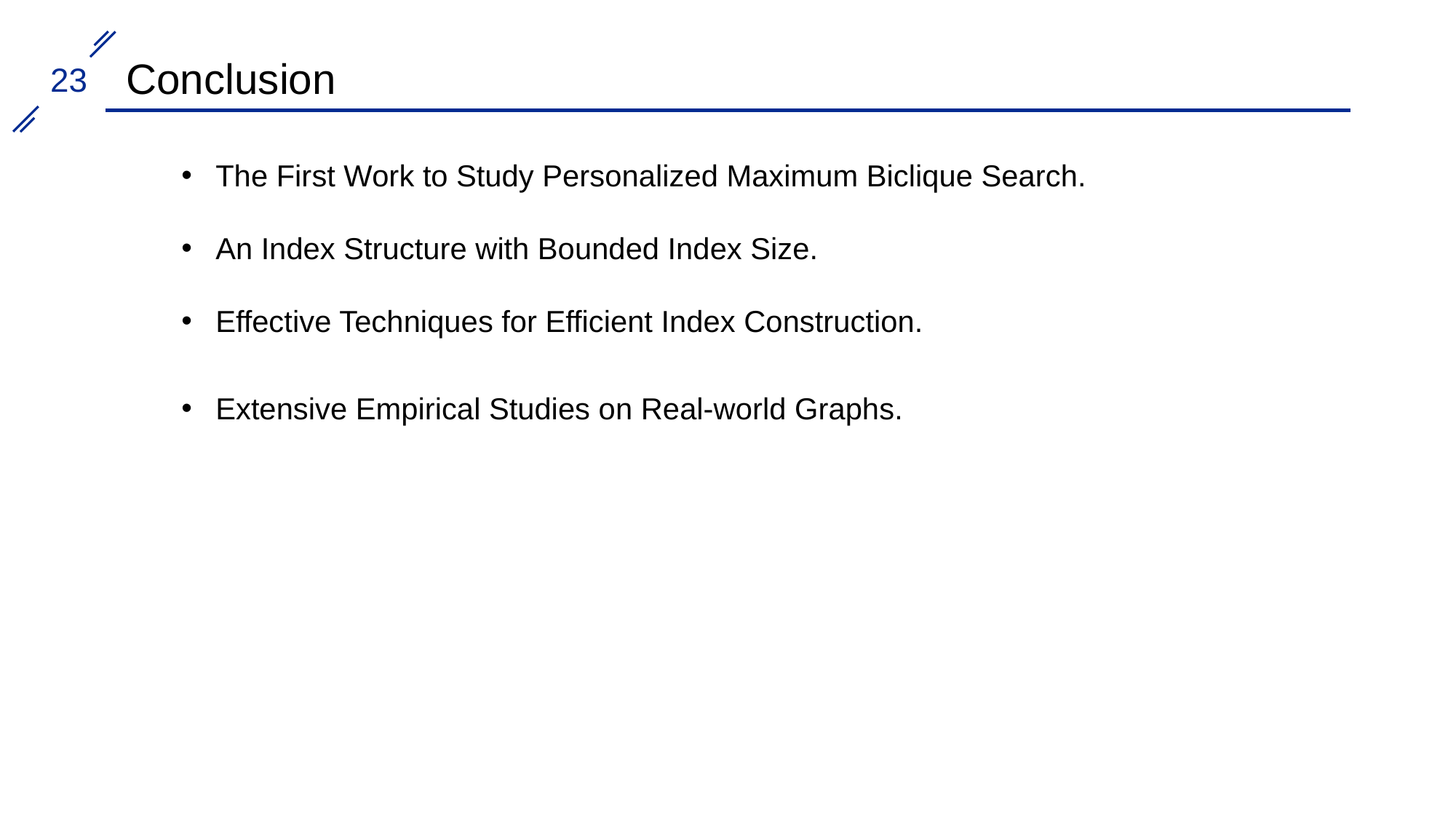

Conclusion
The First Work to Study Personalized Maximum Biclique Search.

An Index Structure with Bounded Index Size.

Effective Techniques for Efficient Index Construction.

Extensive Empirical Studies on Real-world Graphs.